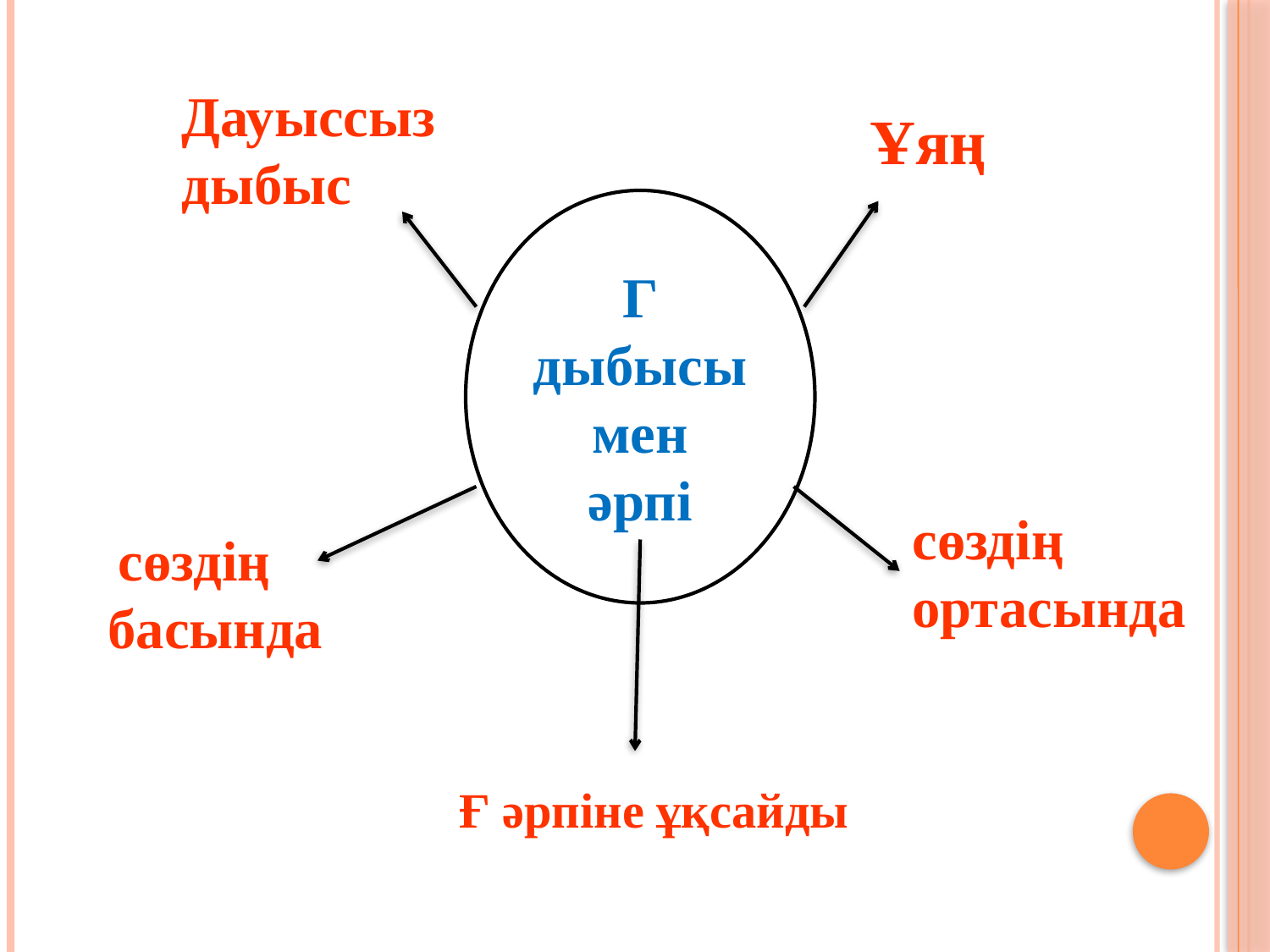

Дауыссыз дыбыс
Ұяң
Г
дыбысы мен
әрпі
сөздің ортасында
 сөздің басында
Ғ әрпіне ұқсайды